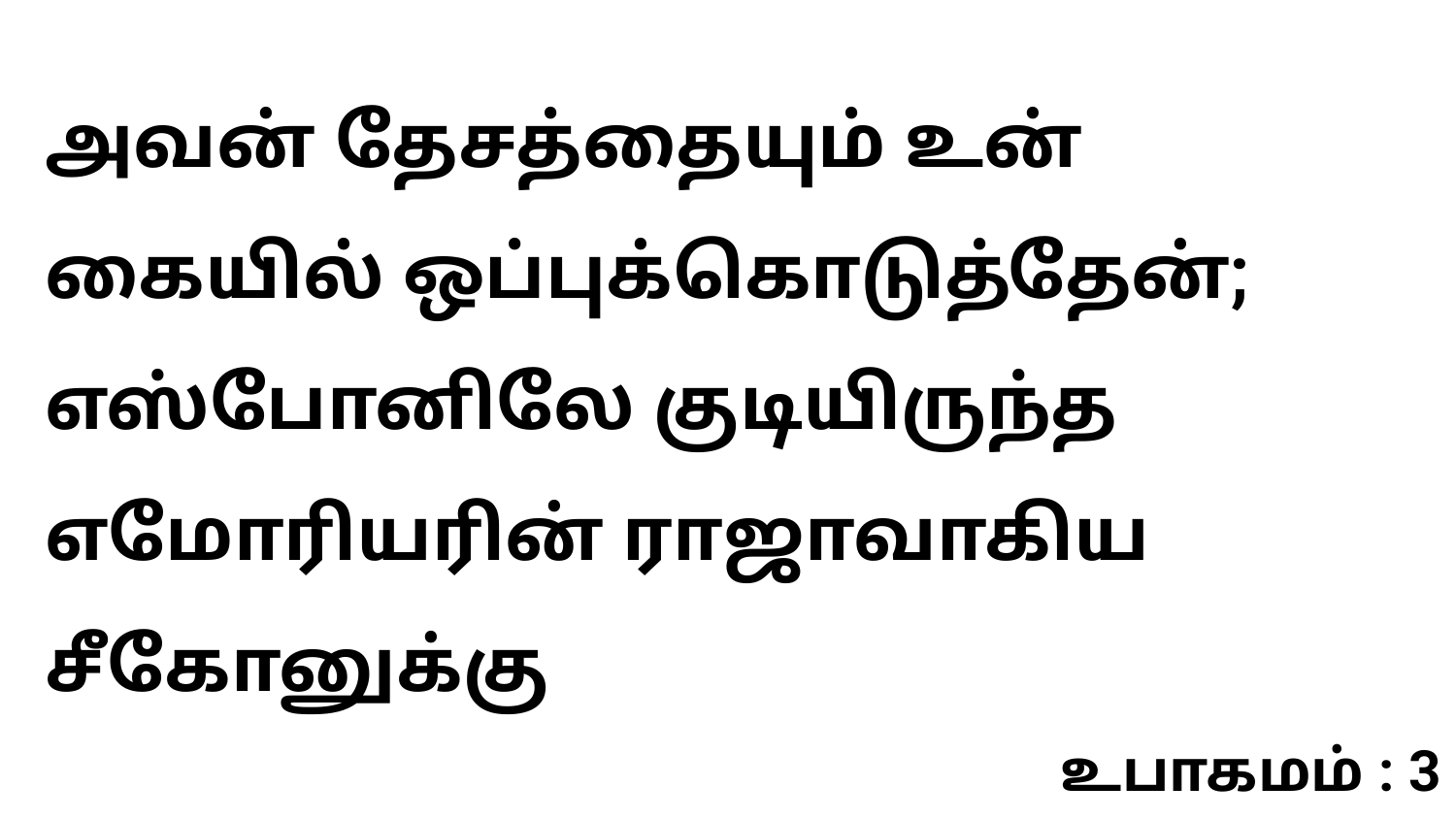

அவன் தேசத்தையும் உன் கையில் ஒப்புக்கொடுத்தேன்; எஸ்போனிலே குடியிருந்த எமோரியரின் ராஜாவாகிய சீகோனுக்கு
உபாகமம் : 3